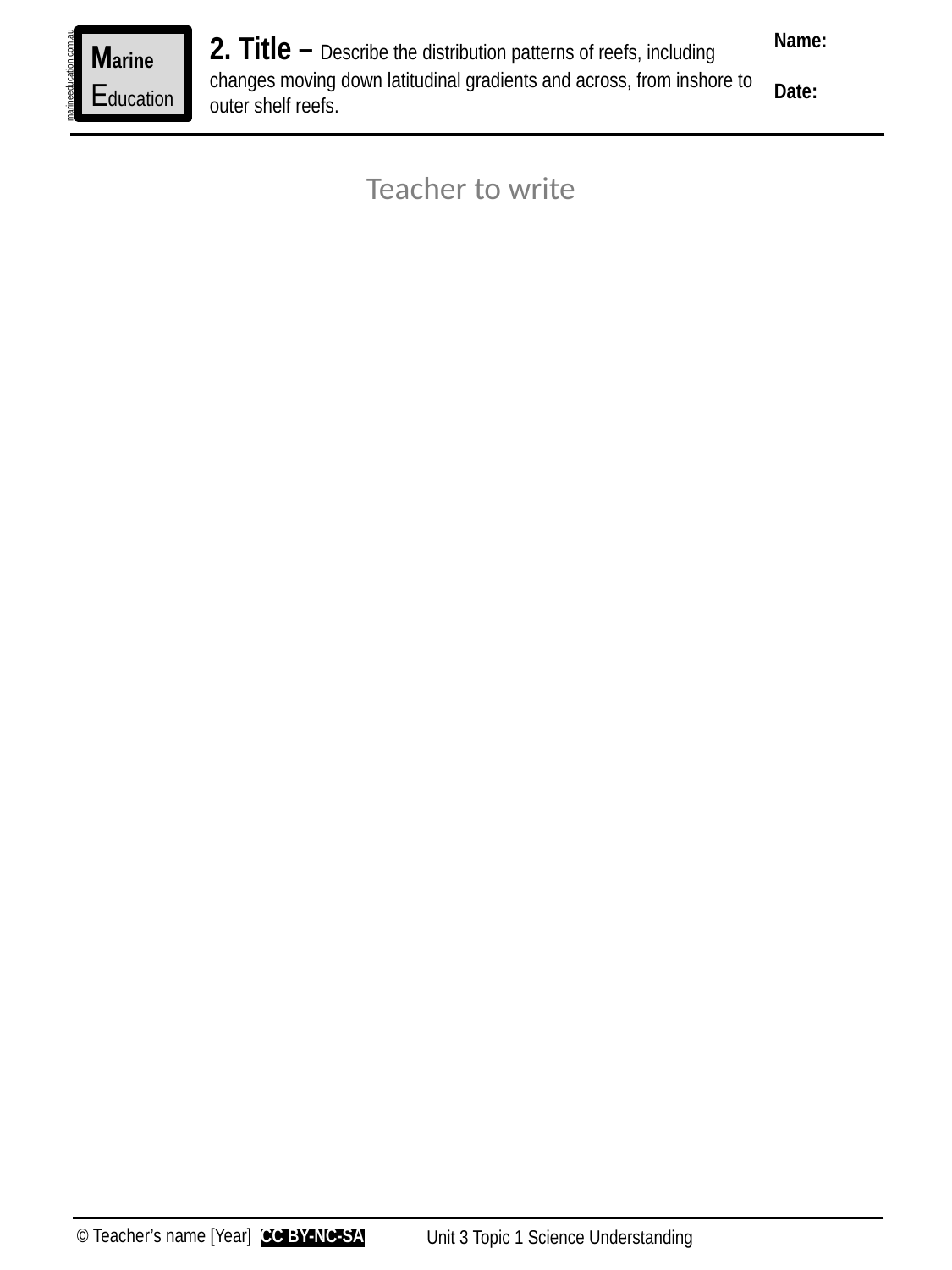

Name:

Date:
2. Title – Describe the distribution patterns of reefs, including changes moving down latitudinal gradients and across, from inshore to outer shelf reefs.
Marine
Education
marineeducation.com.au
Teacher to write
© Teacher’s name [Year]  CC BY-NC-SA
Unit 3 Topic 1 Science Understanding